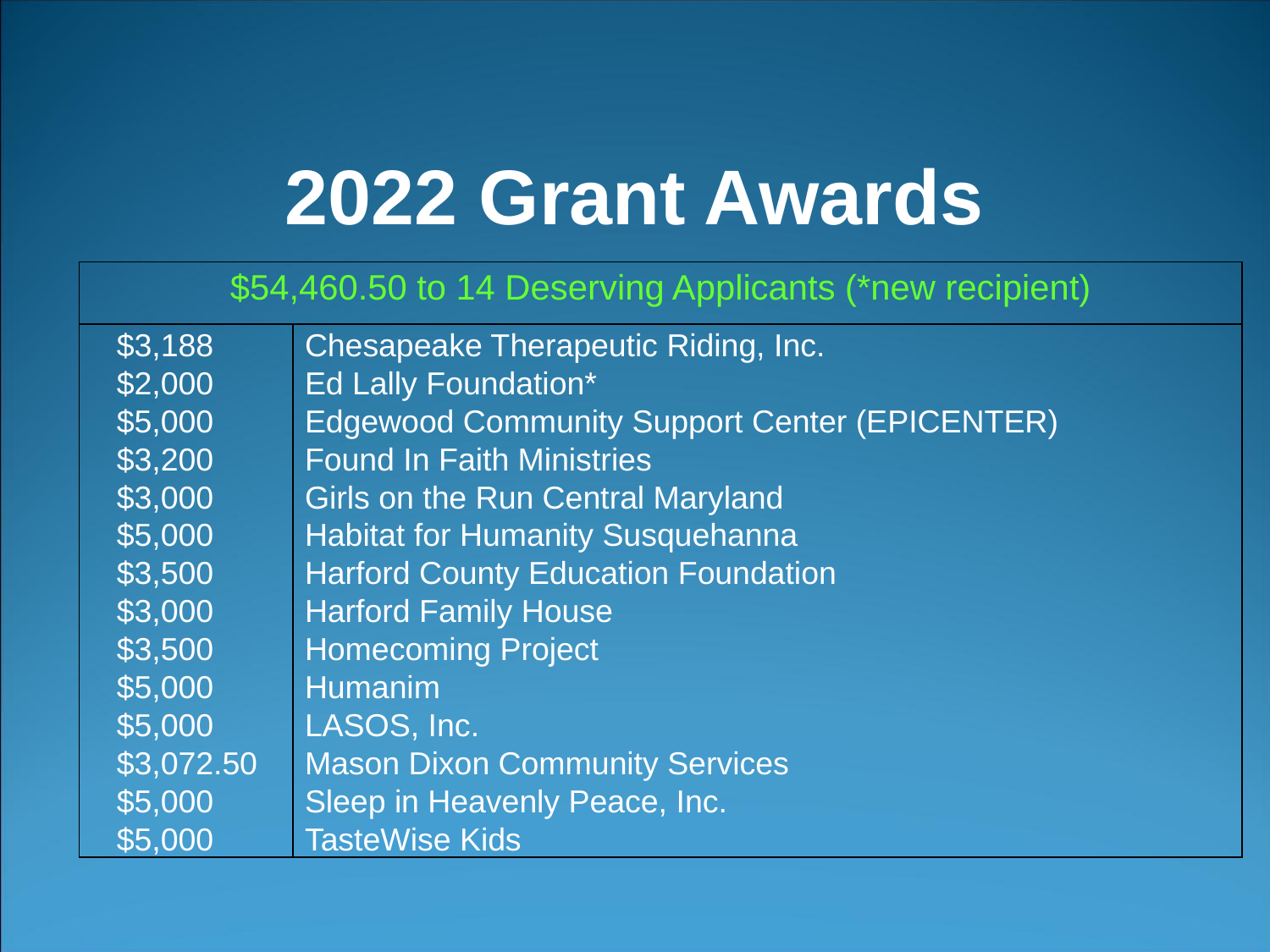

# 2022 Grant Awards

| $54,460.50 to 14 Deserving Applicants (\*new recipient) |  |
| --- | --- |
| $3,188 $2,000 $5,000 $3,200 $3,000 $5,000 $3,500 $3,000 $3,500 $5,000 $5,000 $3,072.50 $5,000 $5,000 | Chesapeake Therapeutic Riding, Inc. Ed Lally Foundation\* Edgewood Community Support Center (EPICENTER) Found In Faith Ministries Girls on the Run Central Maryland Habitat for Humanity Susquehanna Harford County Education Foundation Harford Family House Homecoming Project Humanim LASOS, Inc. Mason Dixon Community Services Sleep in Heavenly Peace, Inc. TasteWise Kids |